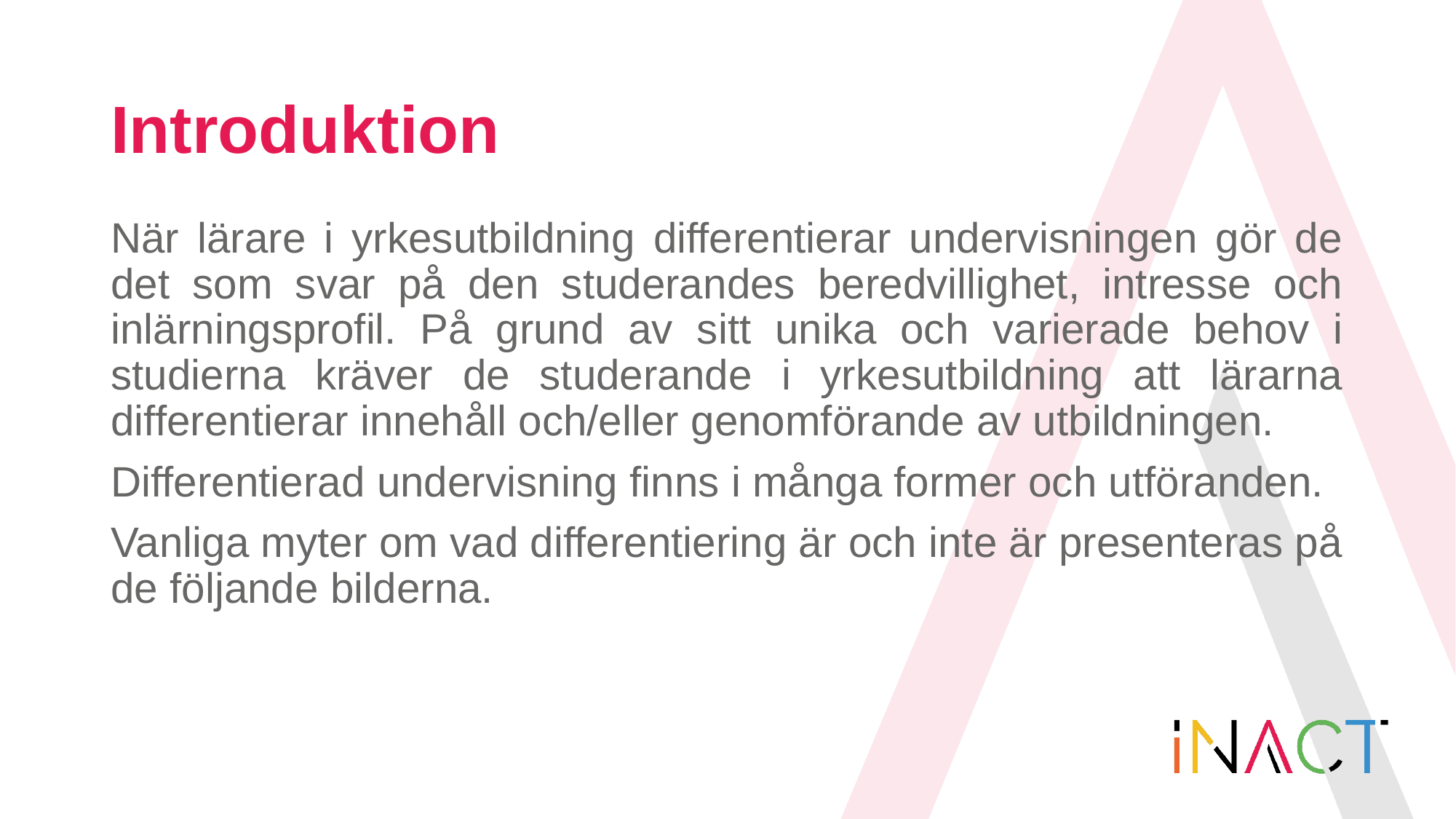

# Introduktion
När lärare i yrkesutbildning differentierar undervisningen gör de det som svar på den studerandes beredvillighet, intresse och inlärningsprofil. På grund av sitt unika och varierade behov i studierna kräver de studerande i yrkesutbildning att lärarna differentierar innehåll och/eller genomförande av utbildningen.
Differentierad undervisning finns i många former och utföranden.
Vanliga myter om vad differentiering är och inte är presenteras på de följande bilderna.